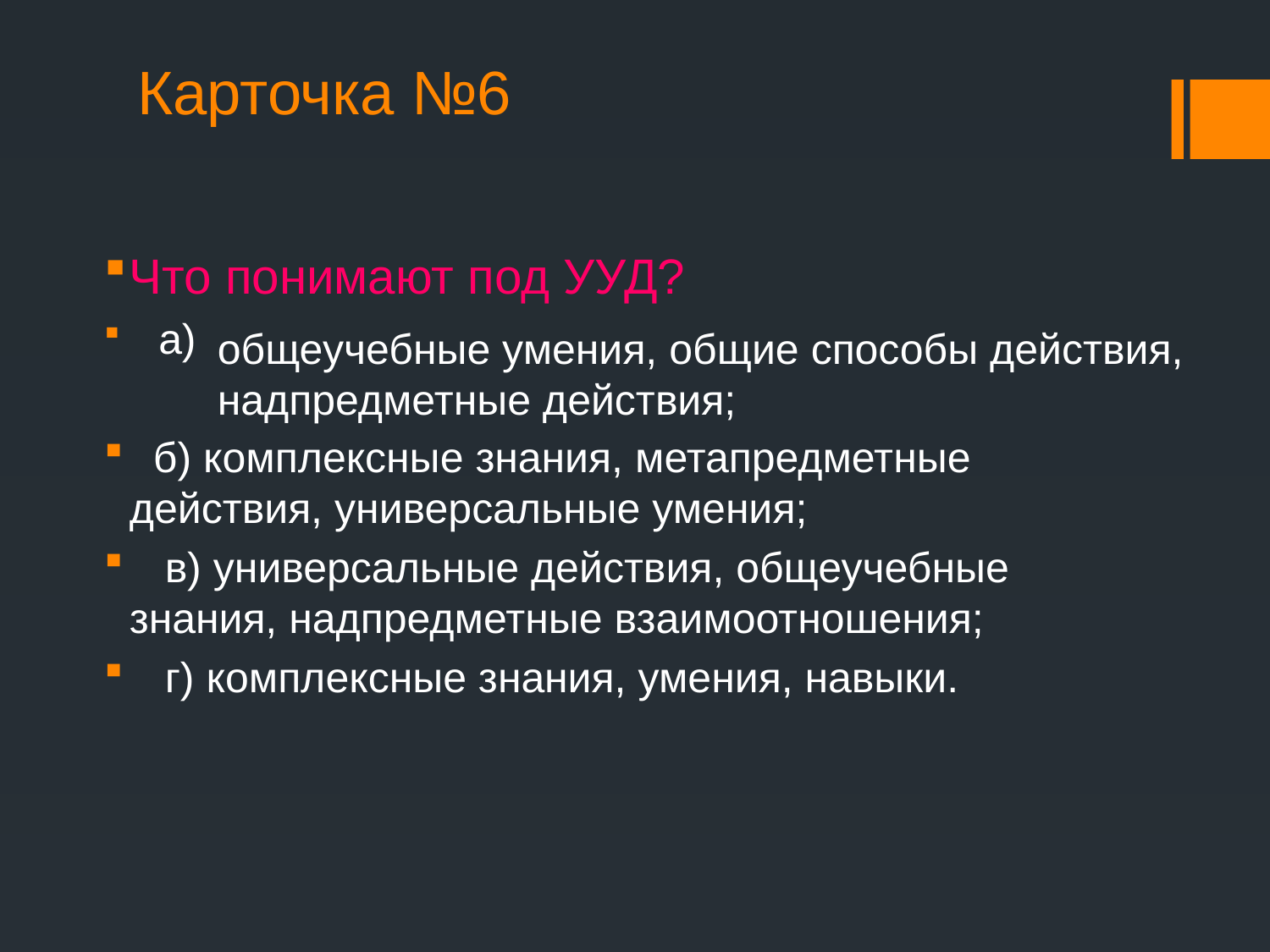

# Карточка №6

Что понимают под УУД?
   а)

  б) комплексные знания, метапредметные      действия, универсальные умения;
   в) универсальные действия, общеучебные знания, надпредметные взаимоотношения;
   г) комплексные знания, умения, навыки.

общеучебные умения, общие способы действия, надпредметные действия;